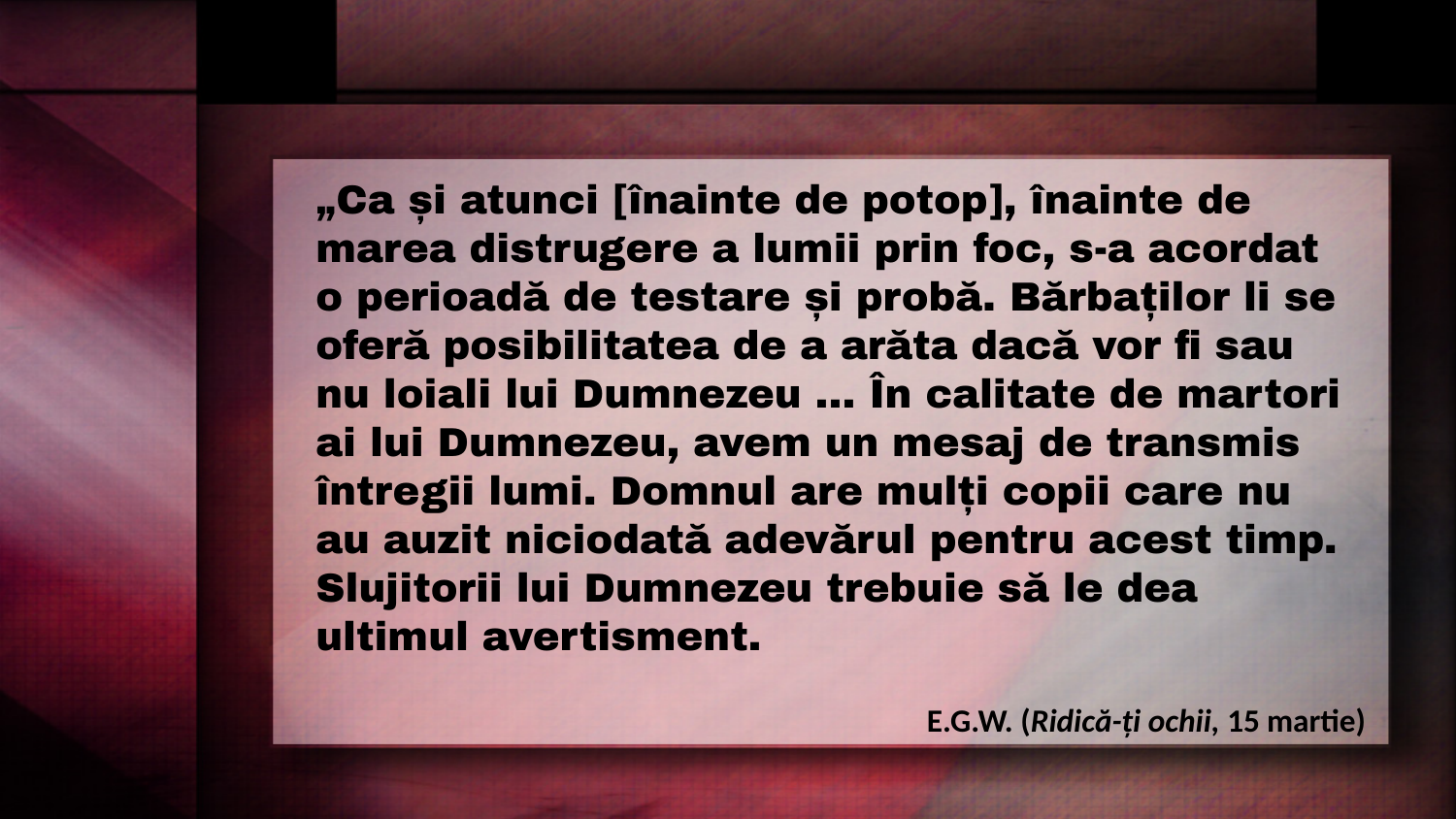

„Ca şi atunci [înainte de potop], înainte de marea distrugere a lumii prin foc, s-a acordat o perioadă de testare şi probă. Bărbaţilor li se oferă posibilitatea de a arăta dacă vor fi sau nu loiali lui Dumnezeu ... În calitate de martori ai lui Dumnezeu, avem un mesaj de transmis întregii lumi. Domnul are mulţi copii care nu au auzit niciodată adevărul pentru acest timp. Slujitorii lui Dumnezeu trebuie să le dea ultimul avertisment.
E.G.W. (Ridică-ţi ochii, 15 martie)